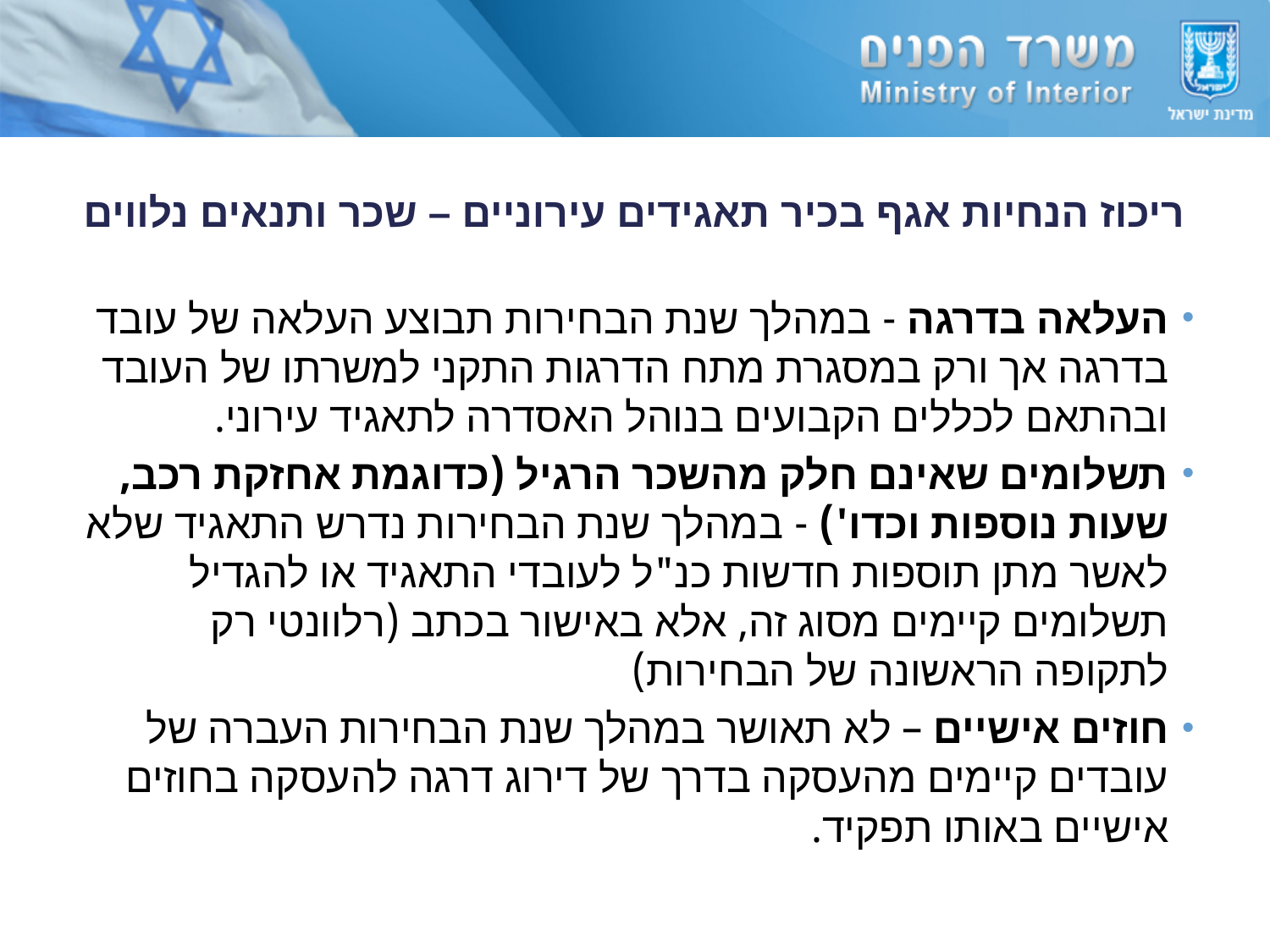

# ריכוז הנחיות אגף בכיר תאגידים עירוניים – שכר ותנאים נלווים
העלאה בדרגה - במהלך שנת הבחירות תבוצע העלאה של עובד בדרגה אך ורק במסגרת מתח הדרגות התקני למשרתו של העובד ובהתאם לכללים הקבועים בנוהל האסדרה לתאגיד עירוני.
תשלומים שאינם חלק מהשכר הרגיל (כדוגמת אחזקת רכב, שעות נוספות וכדו') - במהלך שנת הבחירות נדרש התאגיד שלא לאשר מתן תוספות חדשות כנ"ל לעובדי התאגיד או להגדיל תשלומים קיימים מסוג זה, אלא באישור בכתב (רלוונטי רק לתקופה הראשונה של הבחירות)
חוזים אישיים – לא תאושר במהלך שנת הבחירות העברה של עובדים קיימים מהעסקה בדרך של דירוג דרגה להעסקה בחוזים אישיים באותו תפקיד.